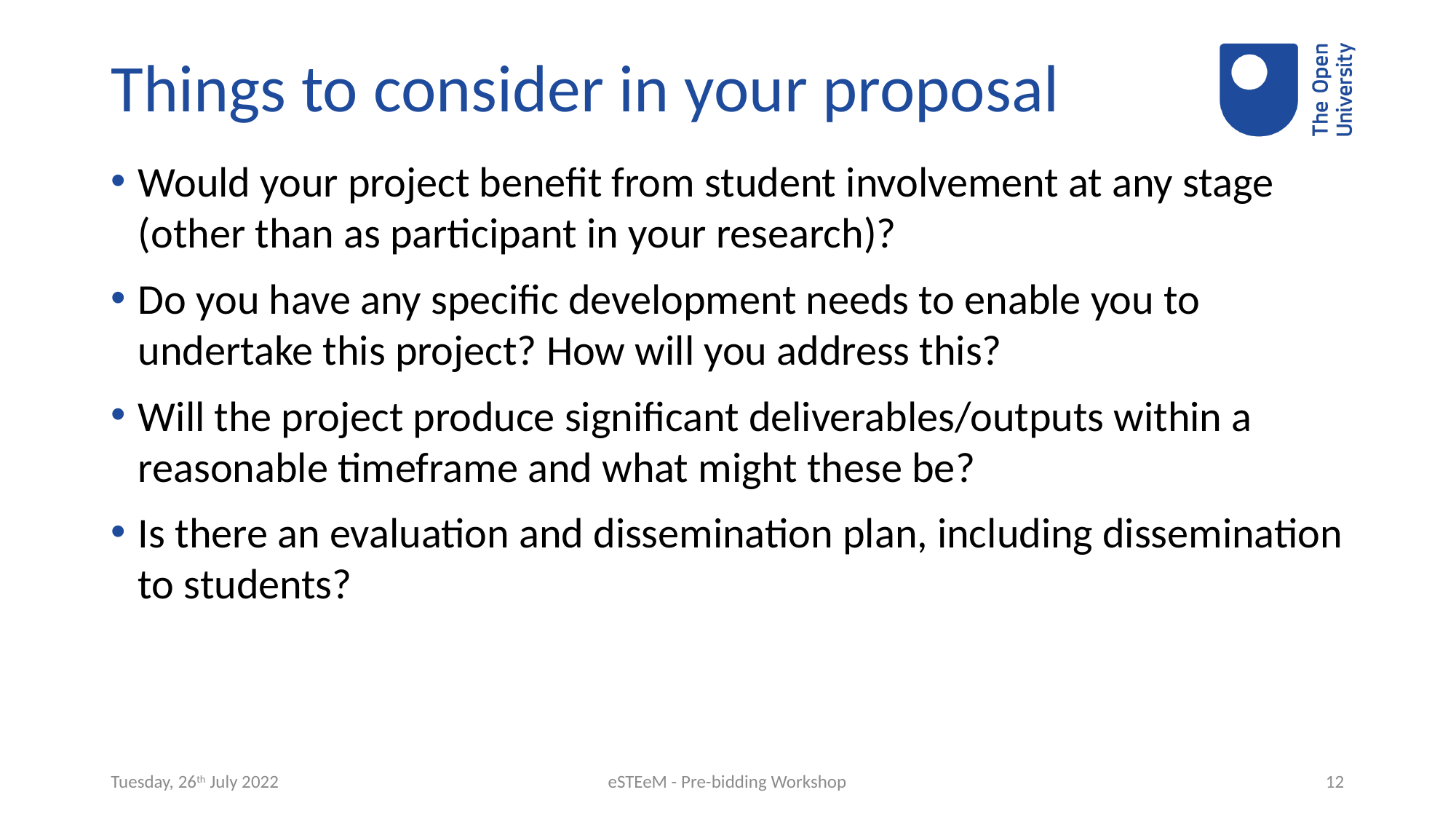

# Things to consider in your proposal
Would your project benefit from student involvement at any stage (other than as participant in your research)?
Do you have any specific development needs to enable you to undertake this project? How will you address this?
Will the project produce significant deliverables/outputs within a reasonable timeframe and what might these be?
Is there an evaluation and dissemination plan, including dissemination to students?
Tuesday, 26th July 2022
eSTEeM - Pre-bidding Workshop
12